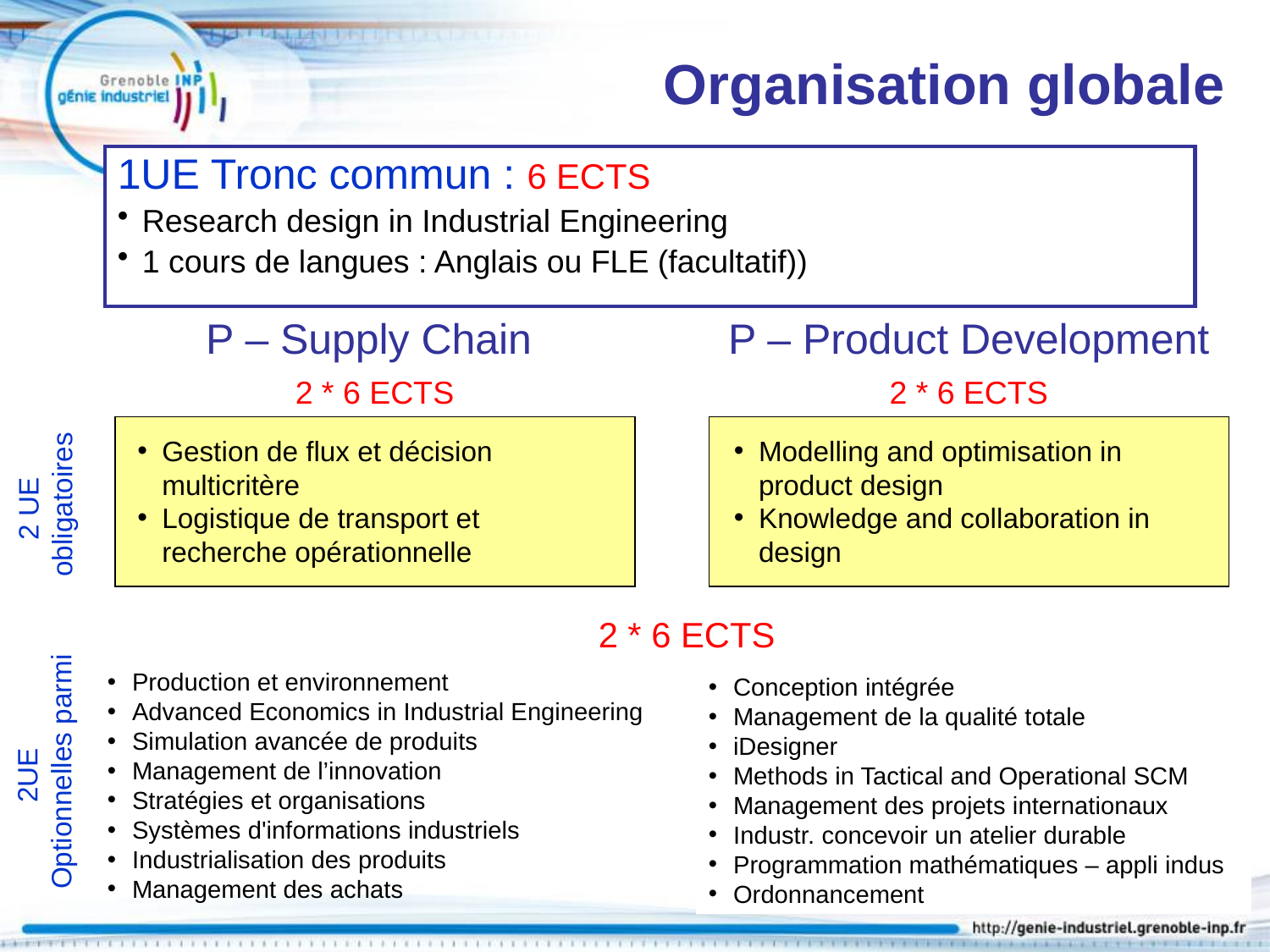

# Organisation globale
1UE Tronc commun : 6 ECTS
Research design in Industrial Engineering
1 cours de langues : Anglais ou FLE (facultatif))
P – Supply Chain
P – Product Development
2 * 6 ECTS
2 * 6 ECTS

Gestion de flux et décision multicritère
Logistique de transport et recherche opérationnelle
Modelling and optimisation in product design
Knowledge and collaboration in design
2 UE
obligatoires
2 * 6 ECTS
Production et environnement
Advanced Economics in Industrial Engineering
Simulation avancée de produits
Management de l’innovation
Stratégies et organisations
Systèmes d'informations industriels
Industrialisation des produits
Management des achats
Conception intégrée
Management de la qualité totale
iDesigner
Methods in Tactical and Operational SCM
Management des projets internationaux
Industr. concevoir un atelier durable
Programmation mathématiques – appli indus
Ordonnancement
2UE
Optionnelles parmi